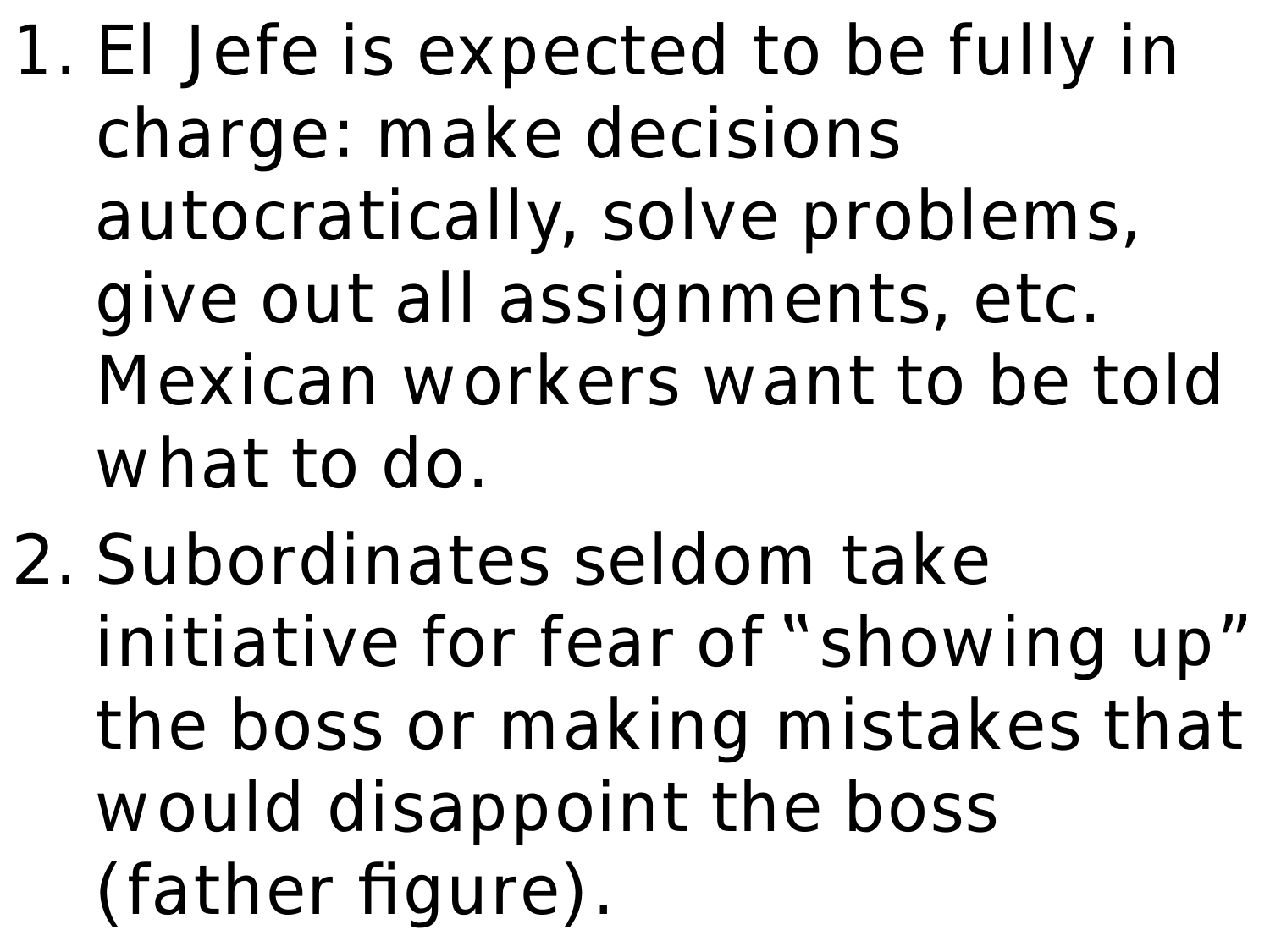

El Jefe is expected to be fully in charge: make decisions autocratically, solve problems, give out all assignments, etc. Mexican workers want to be told what to do..”
Subordinates seldom take initiative for fear of “showing up” the boss or making mistakes that would disappoint the boss (father figure).